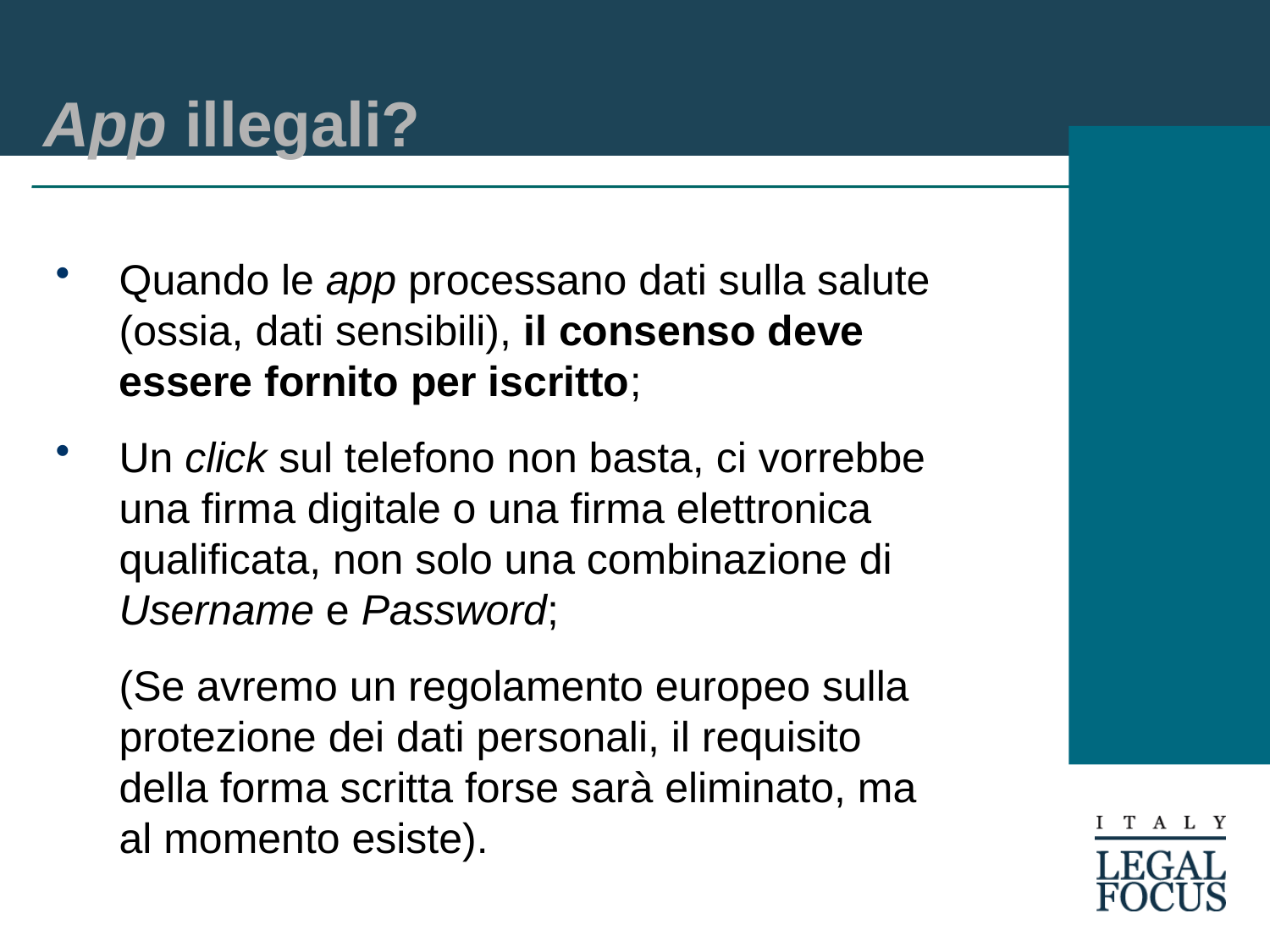

# App illegali?
Quando le app processano dati sulla salute (ossia, dati sensibili), il consenso deve essere fornito per iscritto;
Un click sul telefono non basta, ci vorrebbe una firma digitale o una firma elettronica qualificata, non solo una combinazione di Username e Password;
	(Se avremo un regolamento europeo sulla protezione dei dati personali, il requisito della forma scritta forse sarà eliminato, ma al momento esiste).